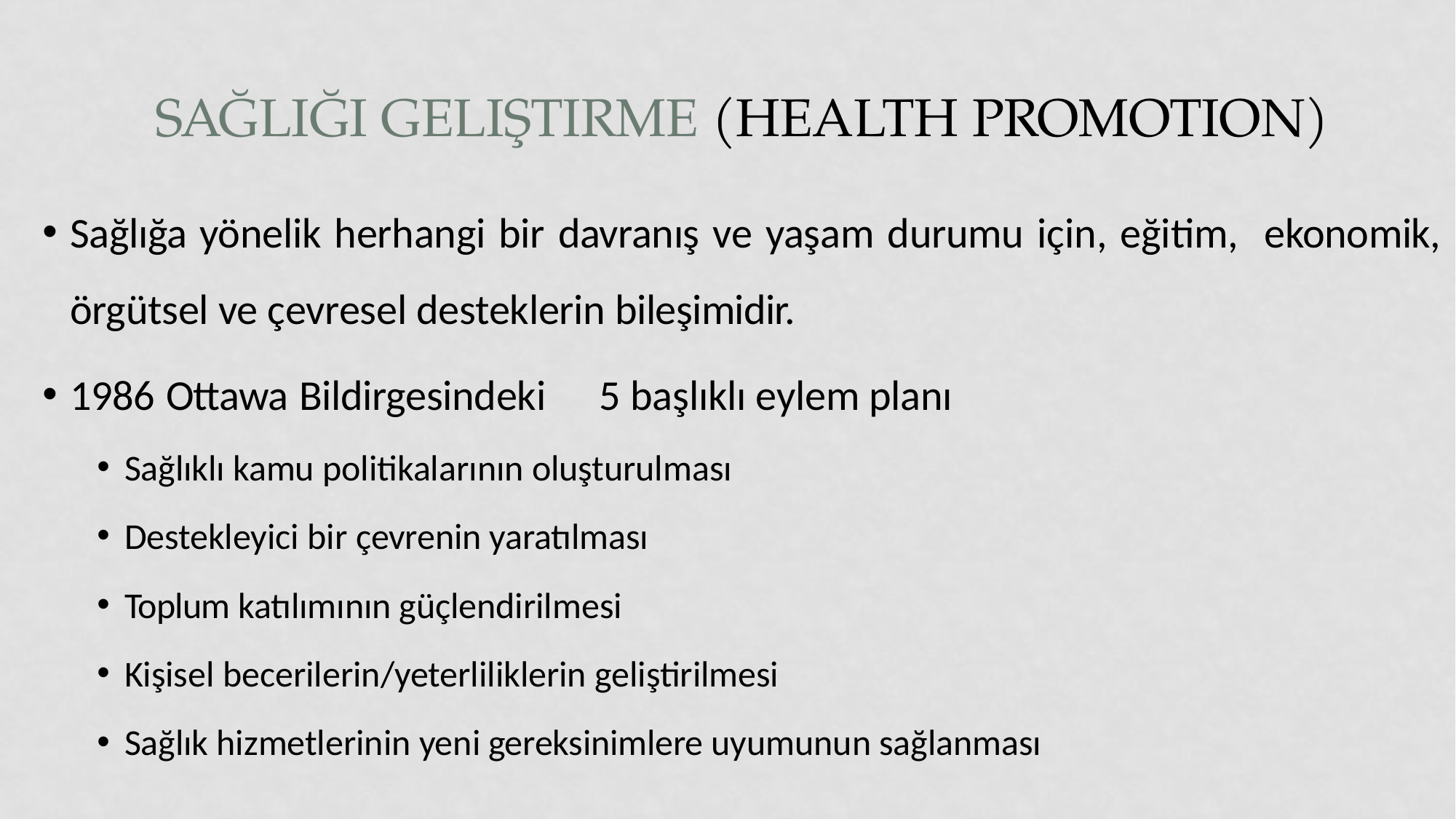

# Sağlığı Geliştirme (Health Promotion)
Sağlığa yönelik herhangi bir davranış ve yaşam durumu için, eğitim,  ekonomik, örgütsel ve çevresel desteklerin bileşimidir.
1986 Ottawa Bildirgesindeki	5 başlıklı eylem planı
Sağlıklı kamu politikalarının oluşturulması
Destekleyici bir çevrenin yaratılması
Toplum katılımının güçlendirilmesi
Kişisel becerilerin/yeterliliklerin geliştirilmesi
Sağlık hizmetlerinin yeni gereksinimlere uyumunun sağlanması